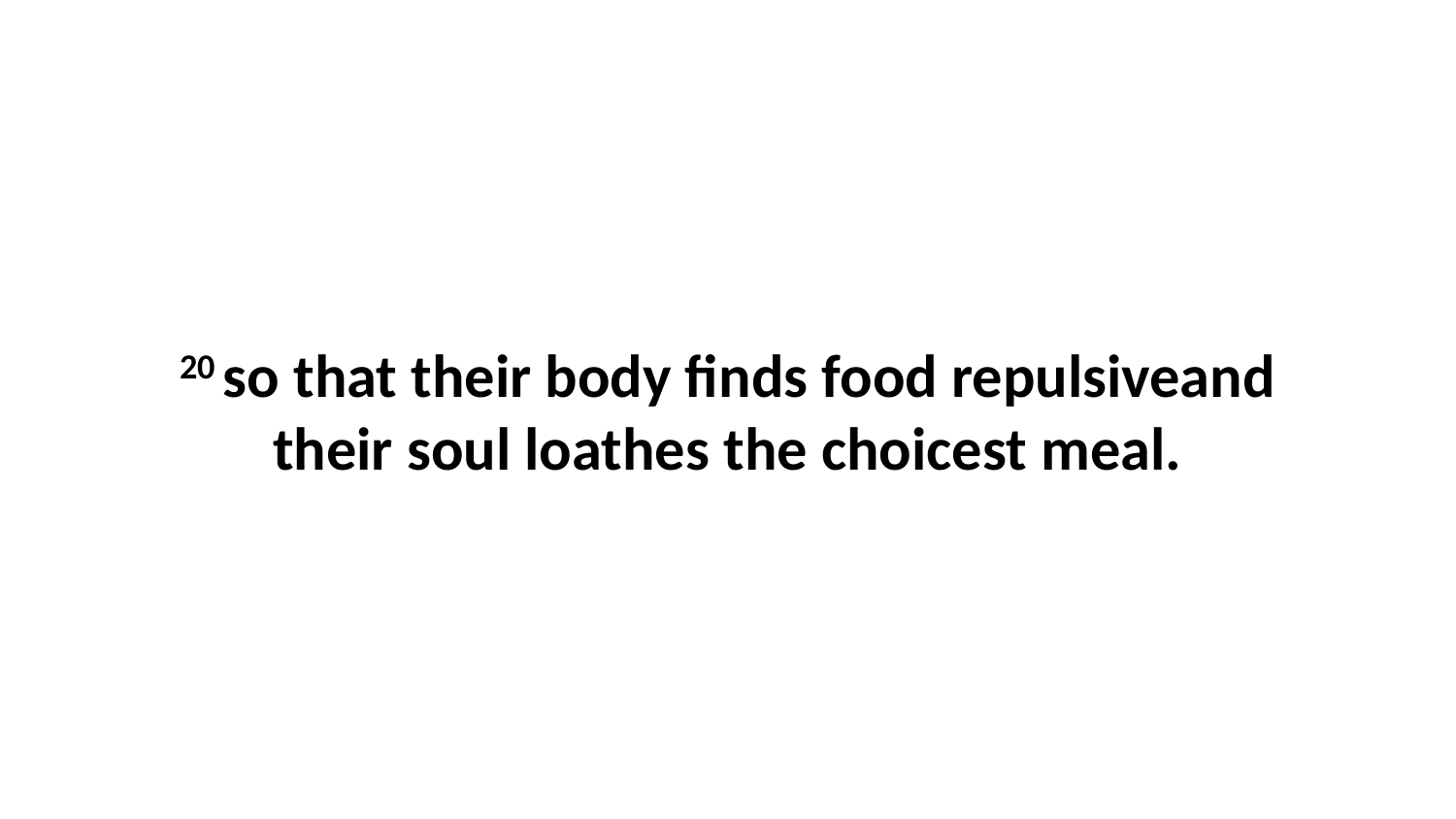

20 so that their body finds food repulsiveand their soul loathes the choicest meal.